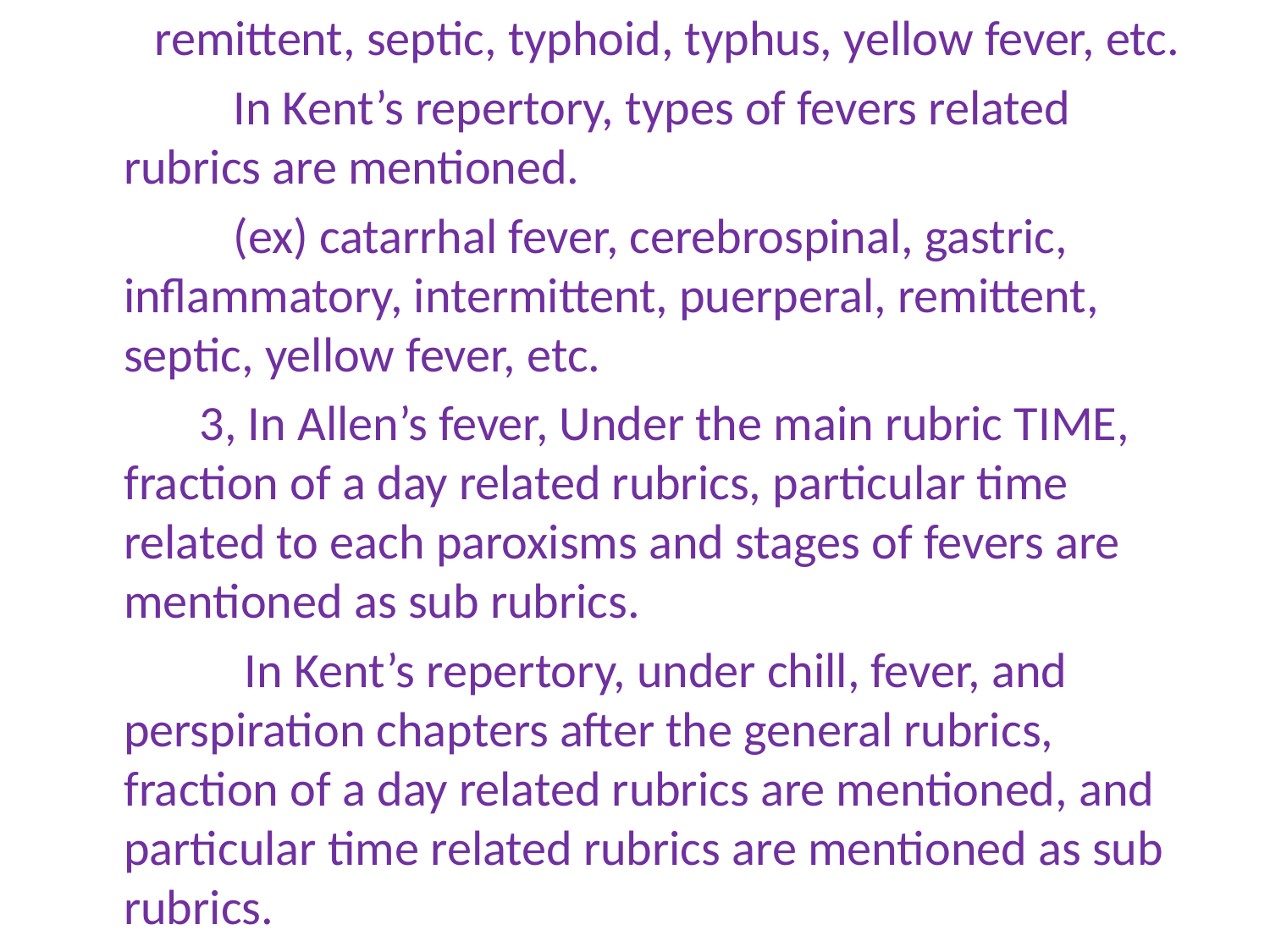

remittent, septic, typhoid, typhus, yellow fever, etc.
              In Kent’s repertory, types of fevers related rubrics are mentioned.
              (ex) catarrhal fever, cerebrospinal, gastric, inflammatory, intermittent, puerperal, remittent, septic, yellow fever, etc.
           3, In Allen’s fever, Under the main rubric TIME, fraction of a day related rubrics, particular time related to each paroxisms and stages of fevers are mentioned as sub rubrics.
               In Kent’s repertory, under chill, fever, and perspiration chapters after the general rubrics, fraction of a day related rubrics are mentioned, and particular time related rubrics are mentioned as sub rubrics.